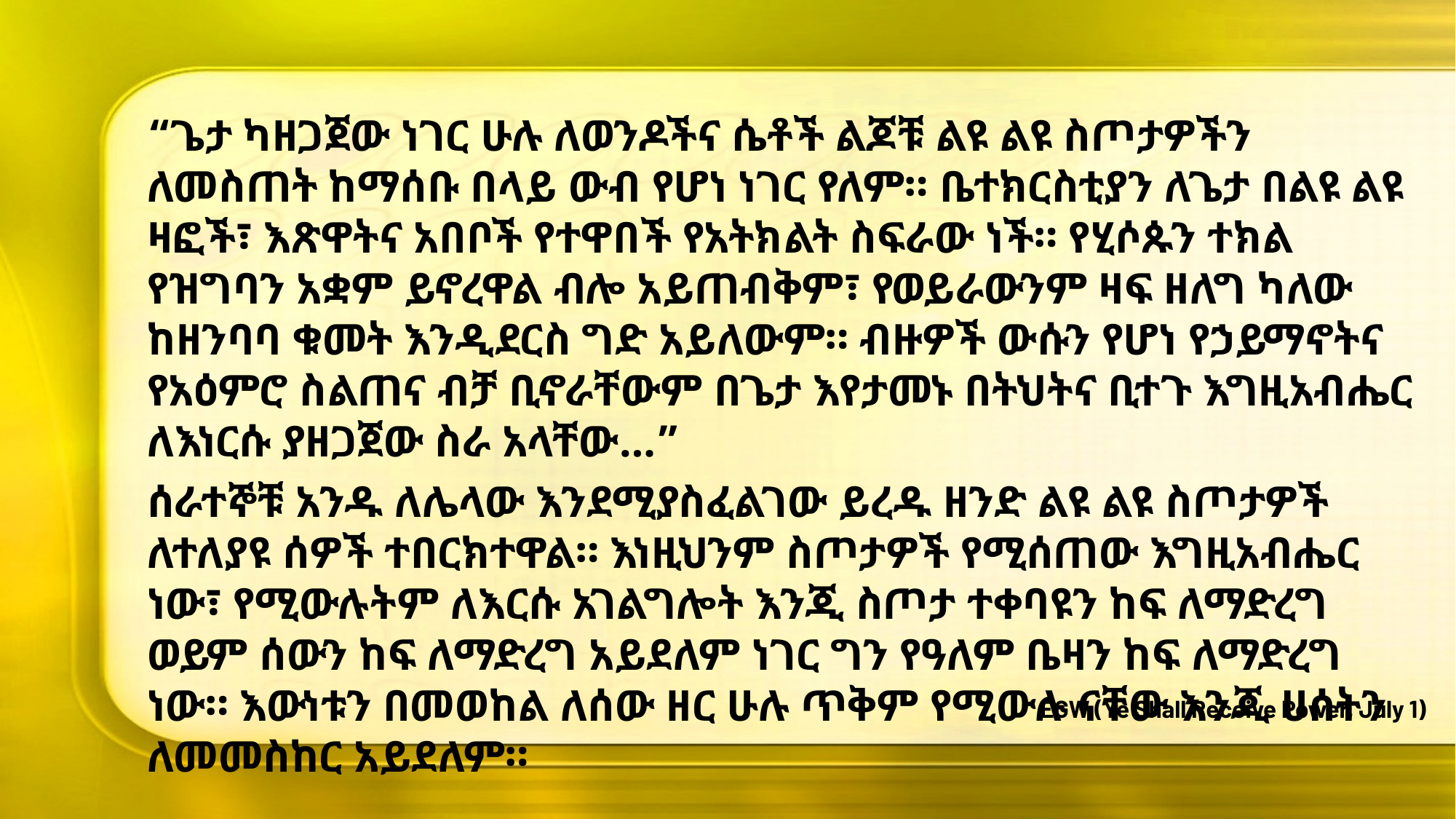

“ጌታ ካዘጋጀው ነገር ሁሉ ለወንዶችና ሴቶች ልጆቹ ልዩ ልዩ ስጦታዎችን ለመስጠት ከማሰቡ በላይ ውብ የሆነ ነገር የለም። ቤተክርስቲያን ለጌታ በልዩ ልዩ ዛፎች፣ እጽዋትና አበቦች የተዋበች የአትክልት ስፍራው ነች። የሂሶጱን ተክል የዝግባን አቋም ይኖረዋል ብሎ አይጠብቅም፣ የወይራውንም ዛፍ ዘለግ ካለው ከዘንባባ ቁመት እንዲደርስ ግድ አይለውም። ብዙዎች ውሱን የሆነ የኃይማኖትና የአዕምሮ ስልጠና ብቻ ቢኖራቸውም በጌታ እየታመኑ በትህትና ቢተጉ እግዚአብሔር ለእነርሱ ያዘጋጀው ስራ አላቸው…”
ሰራተኞቹ አንዱ ለሌላው እንደሚያስፈልገው ይረዱ ዘንድ ልዩ ልዩ ስጦታዎች ለተለያዩ ሰዎች ተበርክተዋል። እነዚህንም ስጦታዎች የሚሰጠው እግዚአብሔር ነው፣ የሚውሉትም ለእርሱ አገልግሎት እንጂ ስጦታ ተቀባዩን ከፍ ለማድረግ ወይም ሰውን ከፍ ለማድረግ አይደለም ነገር ግን የዓለም ቤዛን ከፍ ለማድረግ ነው። እውነቱን በመወከል ለሰው ዘር ሁሉ ጥቅም የሚውሉ ናቸው እንጂ ሀሰትን ለመመስከር አይደለም።
EGW (Ye Shall Receive Power, July 1)